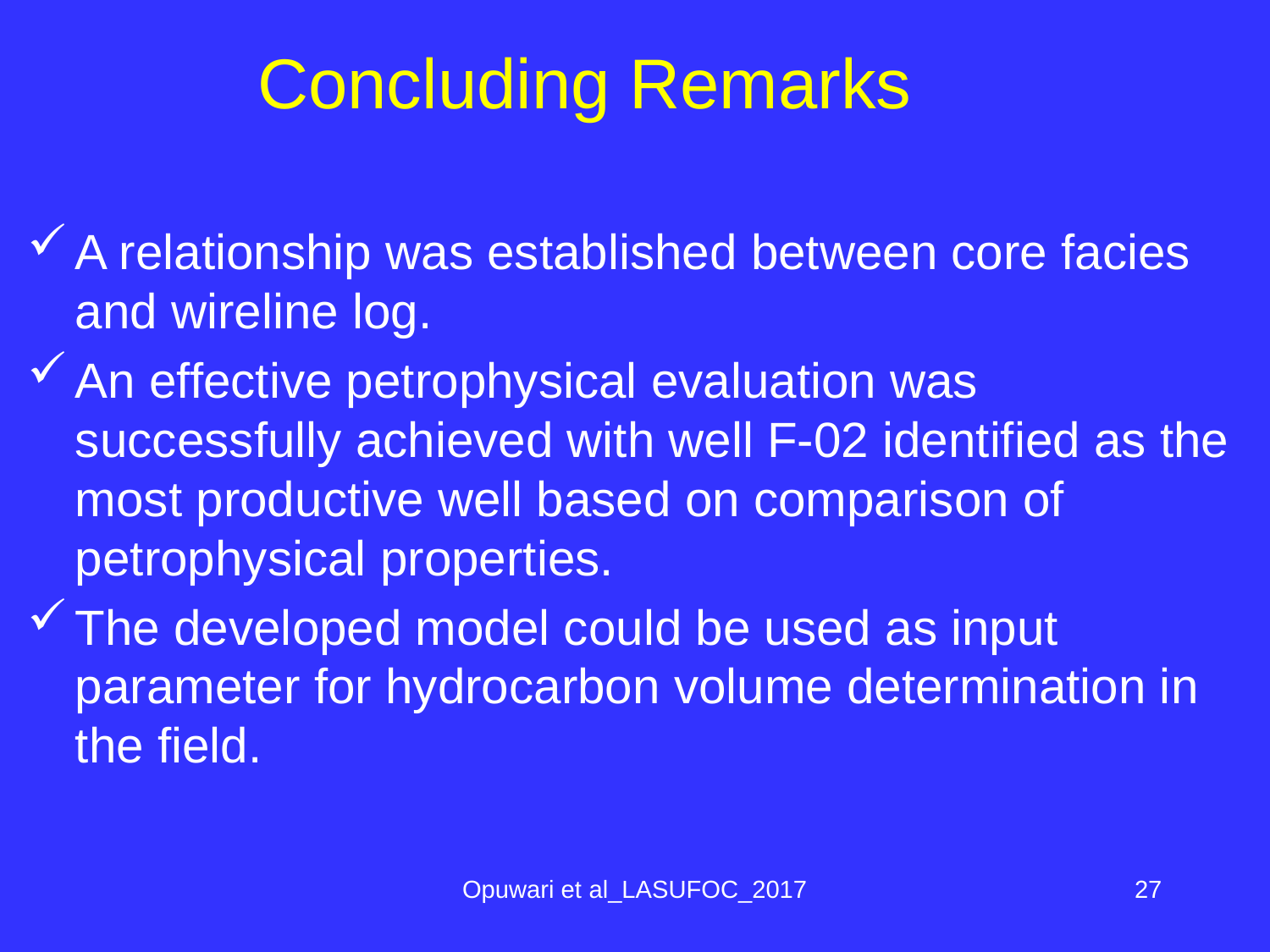

# Concluding Remarks
A relationship was established between core facies and wireline log.
An effective petrophysical evaluation was successfully achieved with well F-02 identified as the most productive well based on comparison of petrophysical properties.
The developed model could be used as input parameter for hydrocarbon volume determination in the field.
Opuwari et al_LASUFOC_2017
27